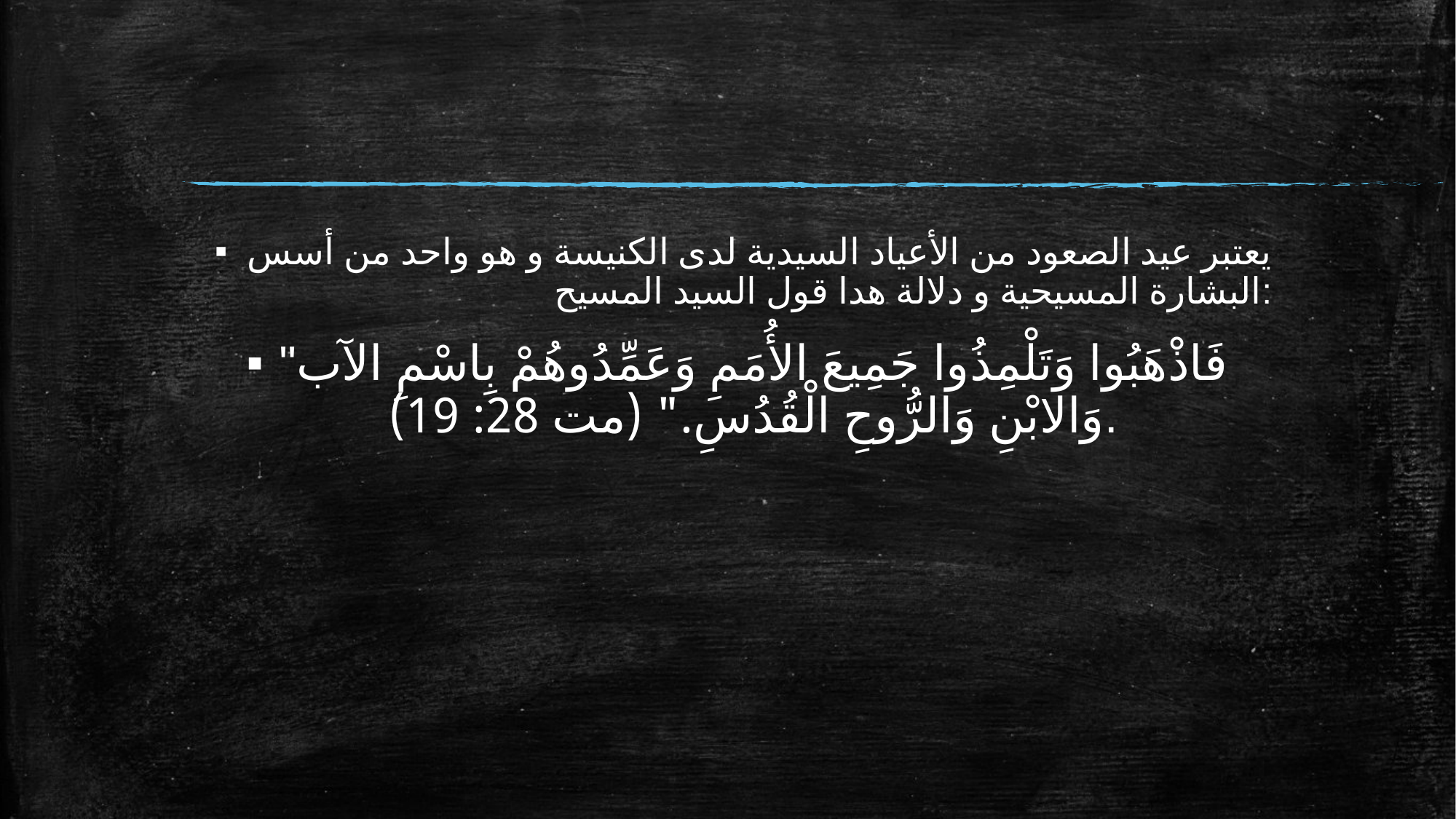

يعتبر عيد الصعود من الأعياد السيدية لدى الكنيسة و هو واحد من أسس البشارة المسيحية و دلالة هدا قول السيد المسيح:
"فَاذْهَبُوا وَتَلْمِذُوا جَمِيعَ الأُمَمِ وَعَمِّدُوهُمْ بِاسْمِ الآب وَالابْنِ وَالرُّوحِ الْقُدُسِ." (مت 28: 19).